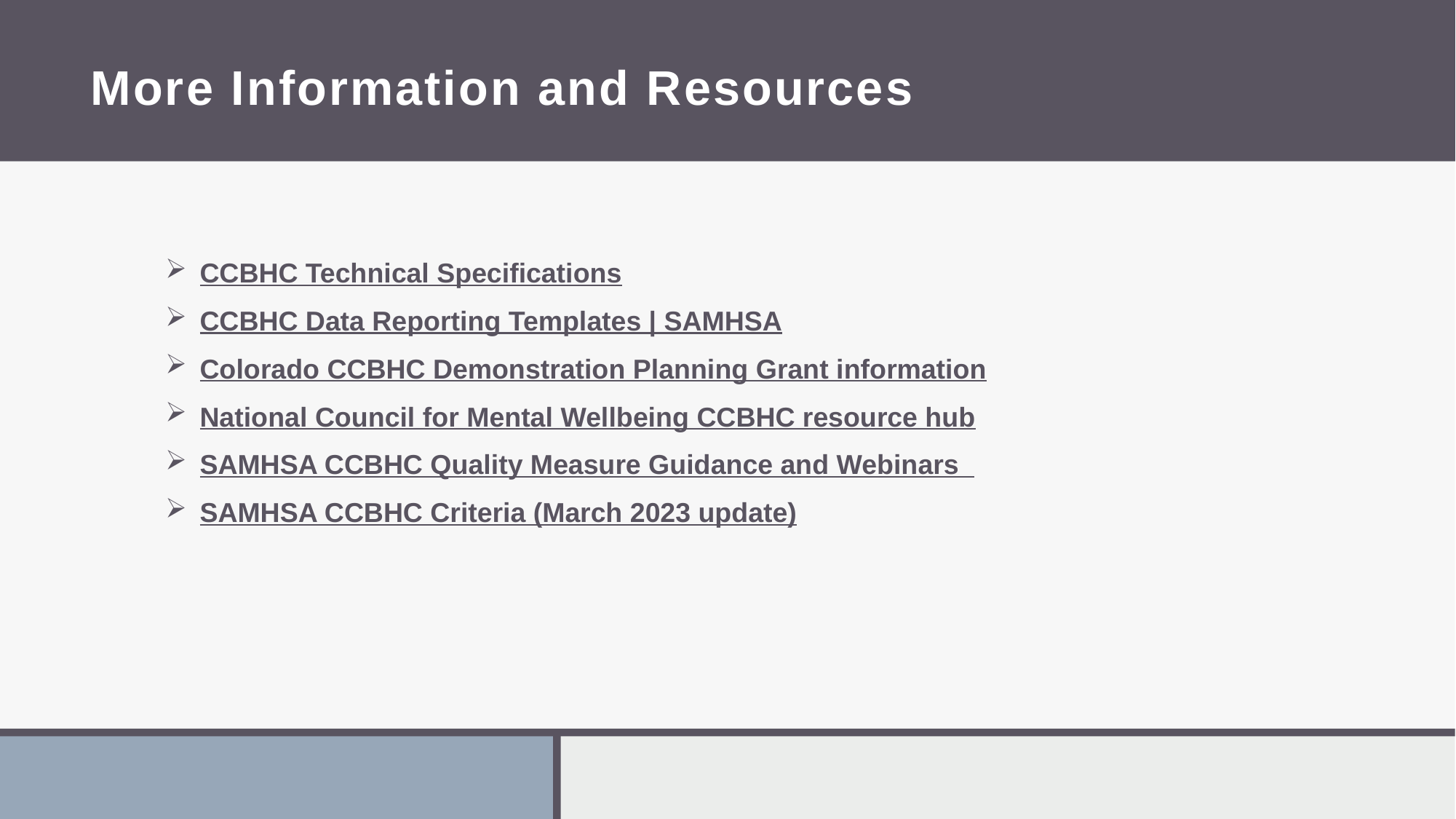

# More Information and Resources
CCBHC Technical Specifications
CCBHC Data Reporting Templates | SAMHSA
Colorado CCBHC Demonstration Planning Grant information
National Council for Mental Wellbeing CCBHC resource hub
SAMHSA CCBHC Quality Measure Guidance and Webinars
SAMHSA CCBHC Criteria (March 2023 update)